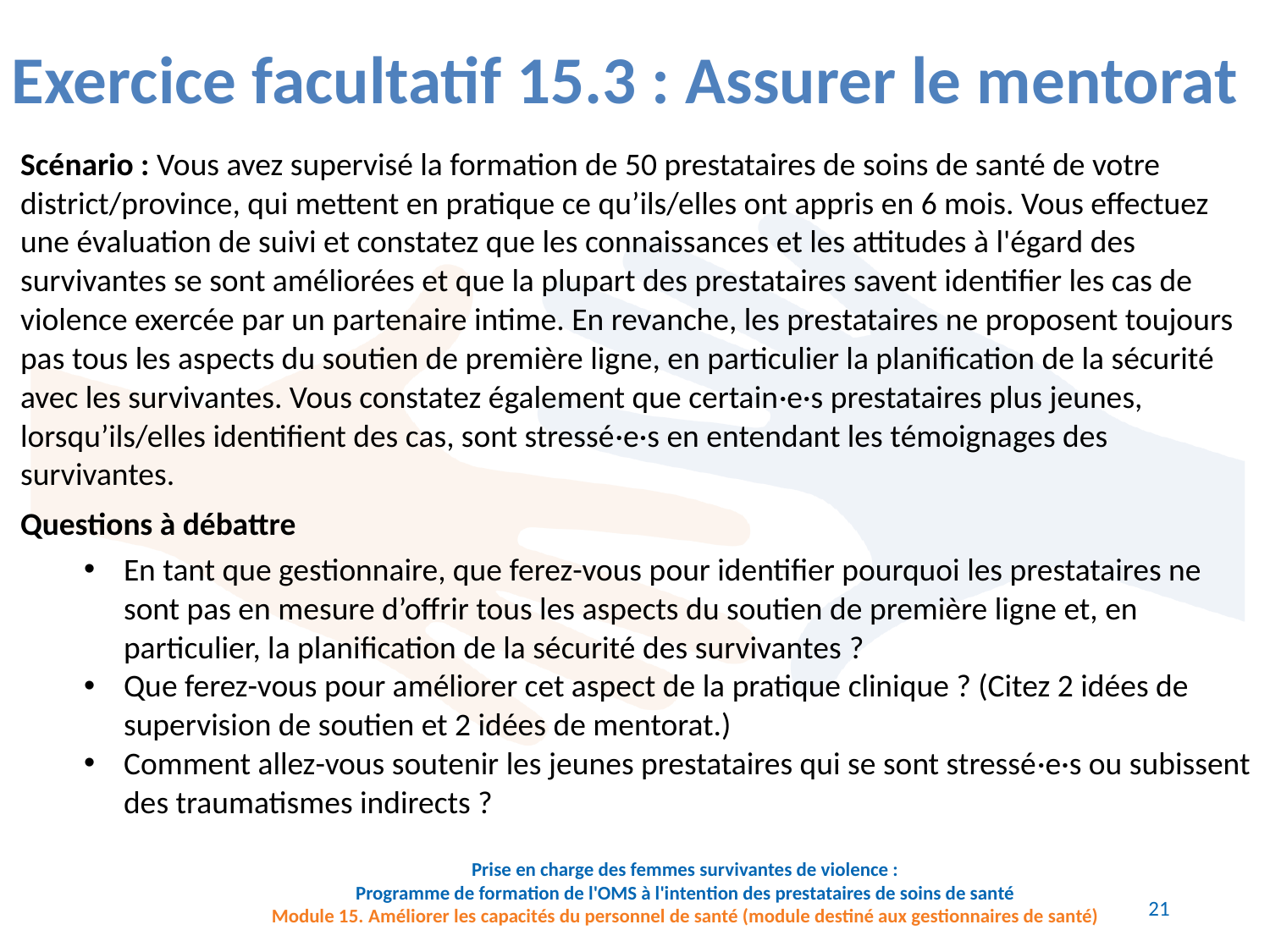

Exercice facultatif 15.3 : Assurer le mentorat
Scénario : Vous avez supervisé la formation de 50 prestataires de soins de santé de votre district/province, qui mettent en pratique ce qu’ils/elles ont appris en 6 mois. Vous effectuez une évaluation de suivi et constatez que les connaissances et les attitudes à l'égard des survivantes se sont améliorées et que la plupart des prestataires savent identifier les cas de violence exercée par un partenaire intime. En revanche, les prestataires ne proposent toujours pas tous les aspects du soutien de première ligne, en particulier la planification de la sécurité avec les survivantes. Vous constatez également que certain·e·s prestataires plus jeunes, lorsqu’ils/elles identifient des cas, sont stressé·e·s en entendant les témoignages des survivantes.
Questions à débattre
En tant que gestionnaire, que ferez-vous pour identifier pourquoi les prestataires ne sont pas en mesure d’offrir tous les aspects du soutien de première ligne et, en particulier, la planification de la sécurité des survivantes ?
Que ferez-vous pour améliorer cet aspect de la pratique clinique ? (Citez 2 idées de supervision de soutien et 2 idées de mentorat.)
Comment allez-vous soutenir les jeunes prestataires qui se sont stressé·e·s ou subissent des traumatismes indirects ?
21